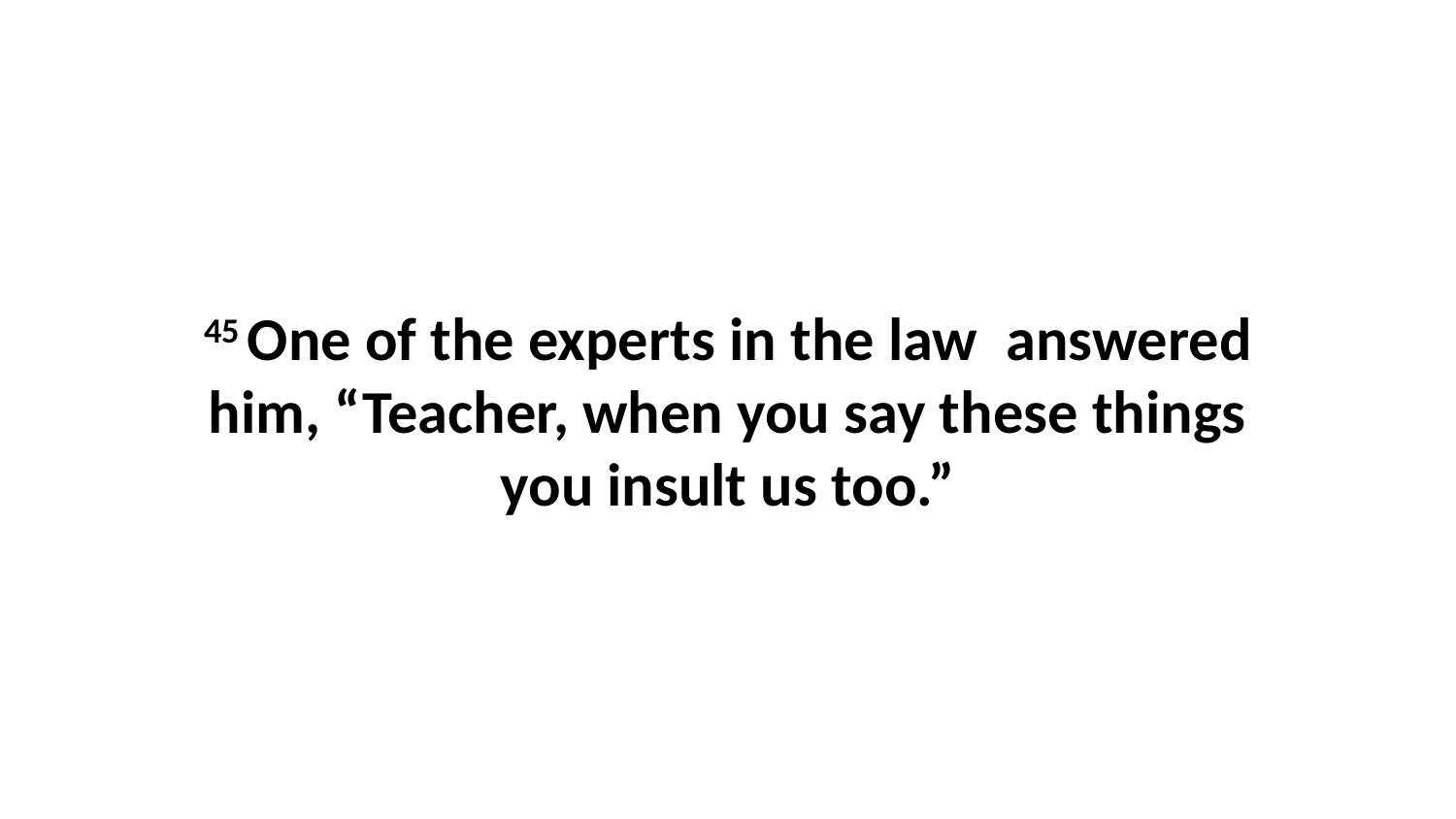

45 One of the experts in the law  answered him, “Teacher, when you say these things you insult us too.”